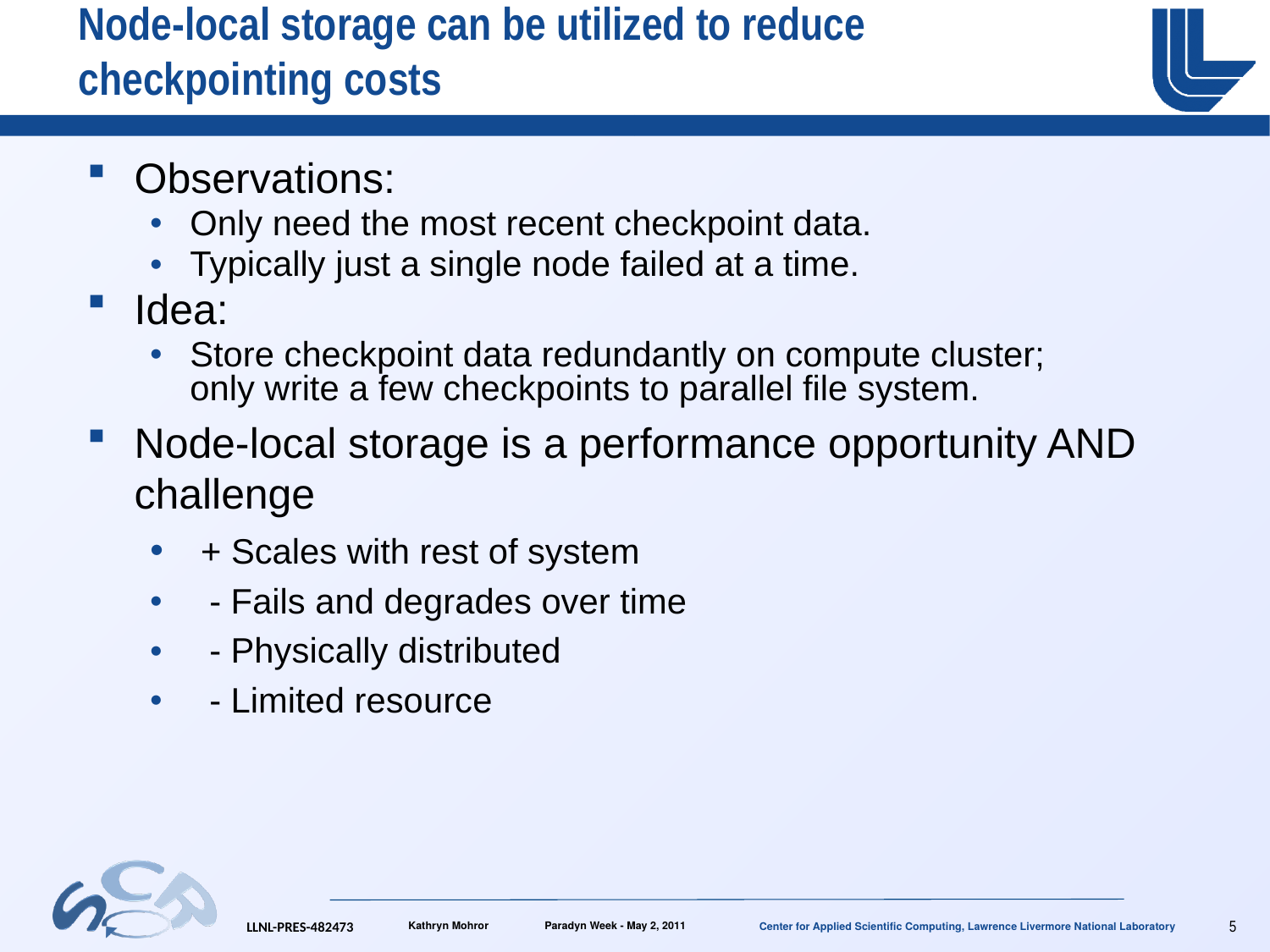

# Node-local storage can be utilized to reduce checkpointing costs
Observations:
Only need the most recent checkpoint data.
Typically just a single node failed at a time.
Idea:
Store checkpoint data redundantly on compute cluster;
only write a few checkpoints to parallel file system.
Node-local storage is a performance opportunity AND challenge
 + Scales with rest of system
  - Fails and degrades over time
  - Physically distributed
  - Limited resource